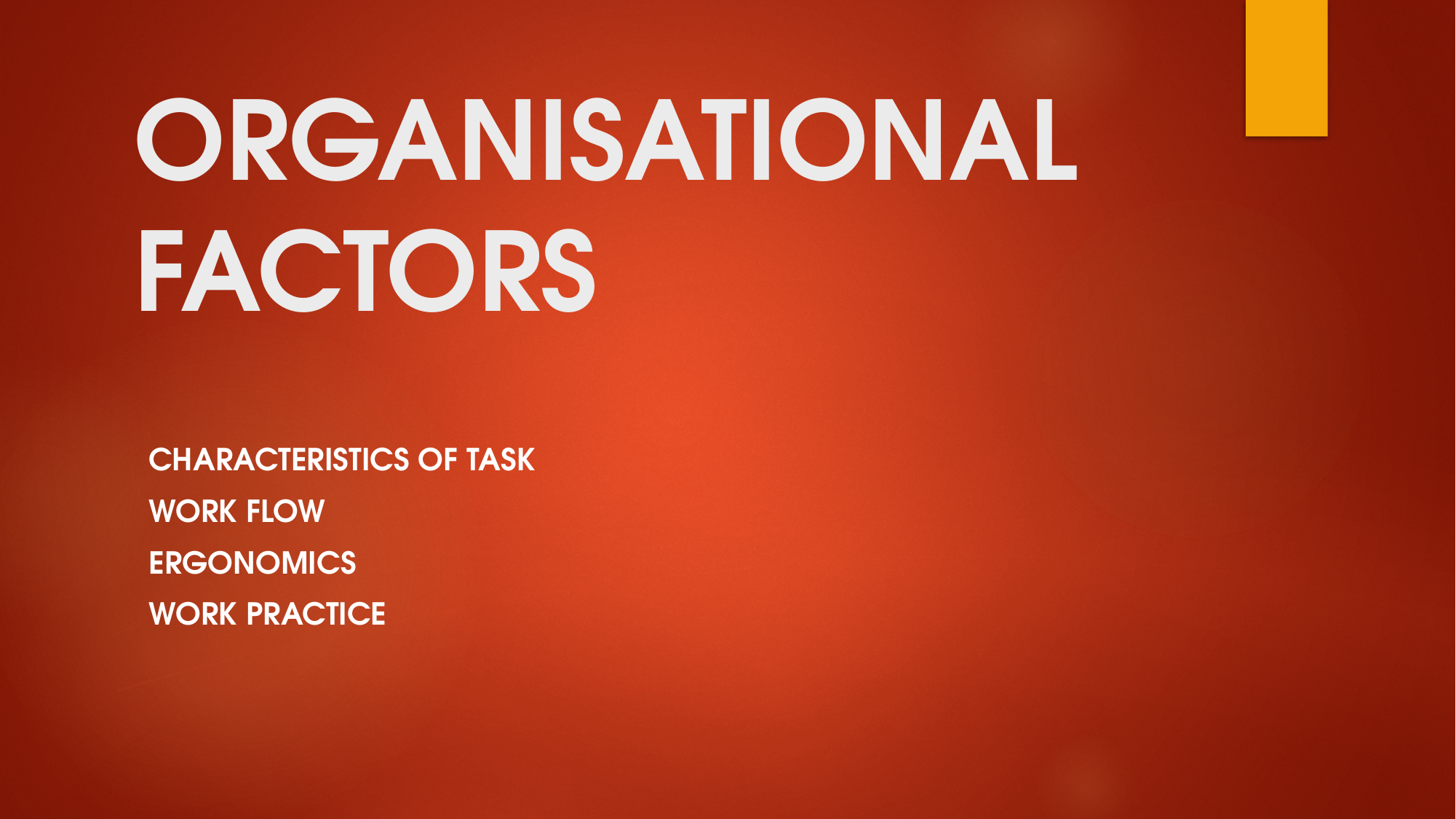

# ORGANISATIONAL FACTORS
CHARACTERISTICS OF TASK
WORK FLOW
ERGONOMICS
WORK PRACTICE